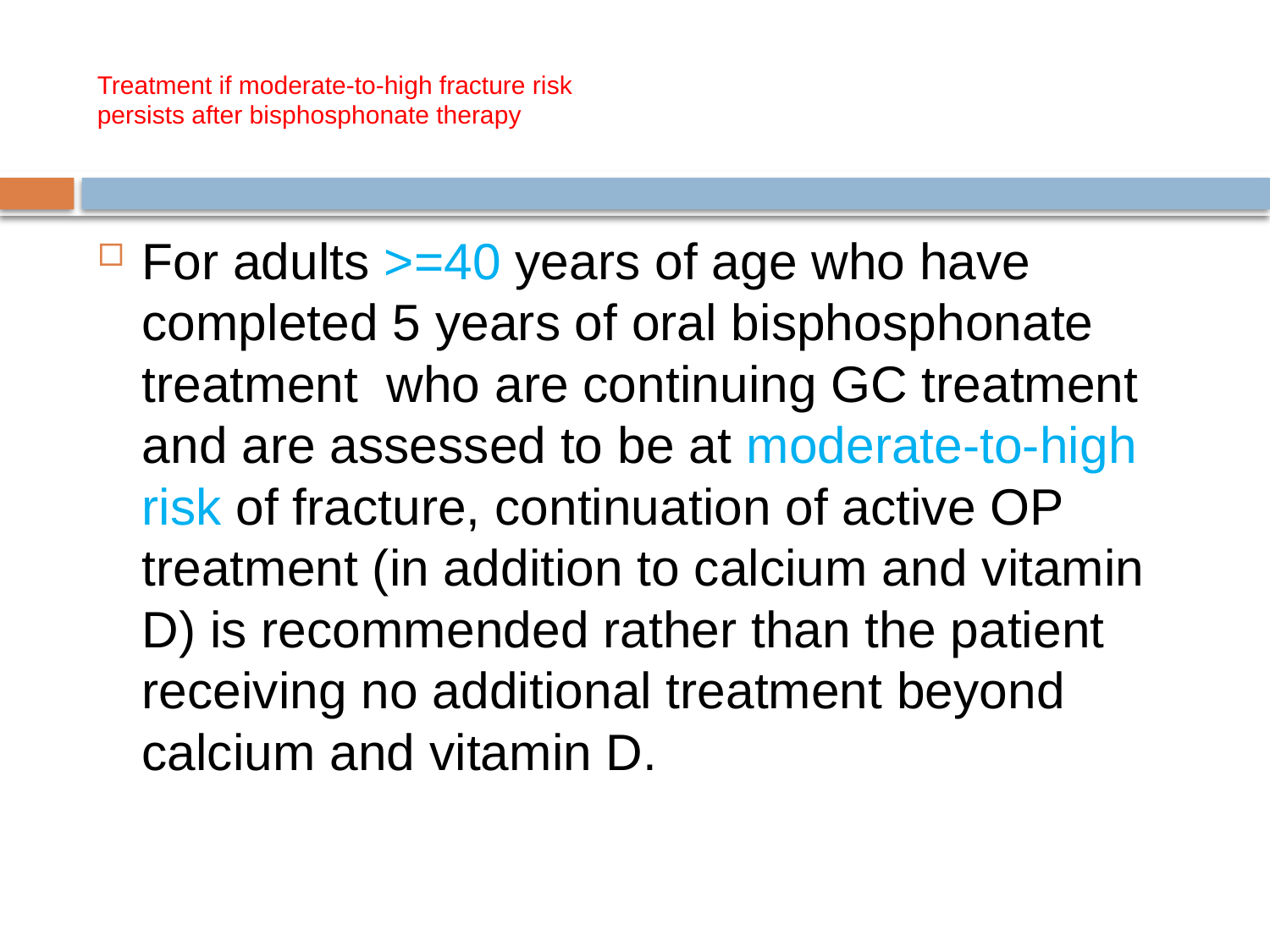

# Treatment if moderate-to-high fracture risk persists after bisphosphonate therapy
For adults >=40 years of age who have completed 5 years of oral bisphosphonate treatment  who are continuing GC treatment and are assessed to be at moderate-to-high risk of fracture, continuation of active OP treatment (in addition to calcium and vitamin D) is recommended rather than the patient receiving no additional treatment beyond calcium and vitamin D.